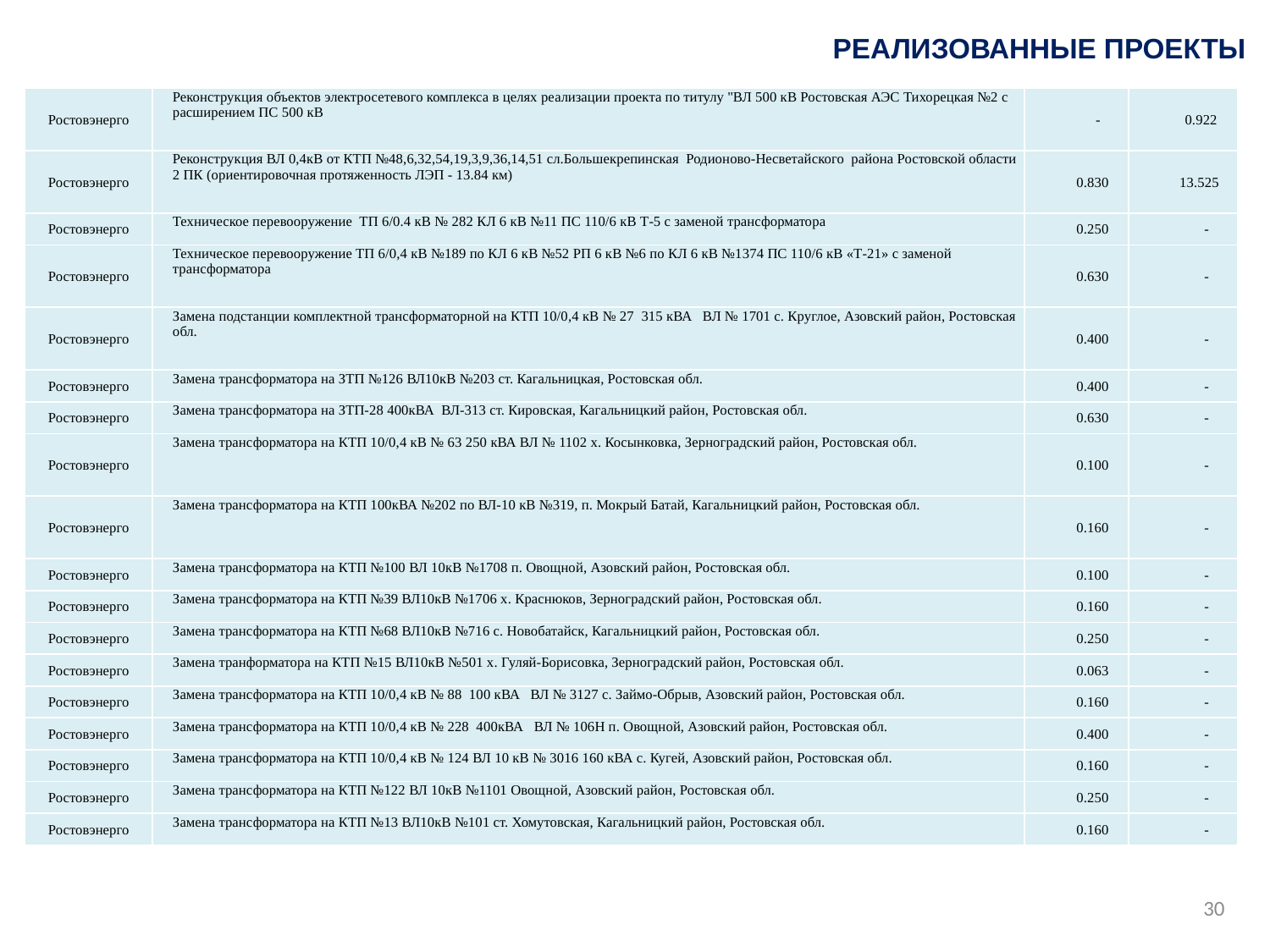

РЕАЛИЗОВАННЫЕ ПРОЕКТЫ
| Ростовэнерго | Реконструкция объектов электросетевого комплекса в целях реализации проекта по титулу "ВЛ 500 кВ Ростовская АЭС Тихорецкая №2 с расширением ПС 500 кВ | - | 0.922 |
| --- | --- | --- | --- |
| Ростовэнерго | Реконструкция ВЛ 0,4кВ от КТП №48,6,32,54,19,3,9,36,14,51 сл.Большекрепинская Родионово-Несветайского района Ростовской области 2 ПК (ориентировочная протяженность ЛЭП - 13.84 км) | 0.830 | 13.525 |
| Ростовэнерго | Техническое перевооружение ТП 6/0.4 кВ № 282 КЛ 6 кВ №11 ПС 110/6 кВ Т-5 с заменой трансформатора | 0.250 | - |
| Ростовэнерго | Техническое перевооружение ТП 6/0,4 кВ №189 по КЛ 6 кВ №52 РП 6 кВ №6 по КЛ 6 кВ №1374 ПС 110/6 кВ «Т-21» с заменой трансформатора | 0.630 | - |
| Ростовэнерго | Замена подстанции комплектной трансформаторной на КТП 10/0,4 кВ № 27 315 кВА ВЛ № 1701 с. Круглое, Азовский район, Ростовская обл. | 0.400 | - |
| Ростовэнерго | Замена трансформатора на ЗТП №126 ВЛ10кВ №203 ст. Кагальницкая, Ростовская обл. | 0.400 | - |
| Ростовэнерго | Замена трансформатора на ЗТП-28 400кВА ВЛ-313 ст. Кировская, Кагальницкий район, Ростовская обл. | 0.630 | - |
| Ростовэнерго | Замена трансформатора на КТП 10/0,4 кВ № 63 250 кВА ВЛ № 1102 х. Косынковка, Зерноградский район, Ростовская обл. | 0.100 | - |
| Ростовэнерго | Замена трансформатора на КТП 100кВА №202 по ВЛ-10 кВ №319, п. Мокрый Батай, Кагальницкий район, Ростовская обл. | 0.160 | - |
| Ростовэнерго | Замена трансформатора на КТП №100 ВЛ 10кВ №1708 п. Овощной, Азовский район, Ростовская обл. | 0.100 | - |
| Ростовэнерго | Замена трансформатора на КТП №39 ВЛ10кВ №1706 х. Краснюков, Зерноградский район, Ростовская обл. | 0.160 | - |
| Ростовэнерго | Замена трансформатора на КТП №68 ВЛ10кВ №716 с. Новобатайск, Кагальницкий район, Ростовская обл. | 0.250 | - |
| Ростовэнерго | Замена транформатора на КТП №15 ВЛ10кВ №501 х. Гуляй-Борисовка, Зерноградский район, Ростовская обл. | 0.063 | - |
| Ростовэнерго | Замена трансформатора на КТП 10/0,4 кВ № 88 100 кВА ВЛ № 3127 с. Займо-Обрыв, Азовский район, Ростовская обл. | 0.160 | - |
| Ростовэнерго | Замена трансформатора на КТП 10/0,4 кВ № 228 400кВА ВЛ № 106Н п. Овощной, Азовский район, Ростовская обл. | 0.400 | - |
| Ростовэнерго | Замена трансформатора на КТП 10/0,4 кВ № 124 ВЛ 10 кВ № 3016 160 кВА с. Кугей, Азовский район, Ростовская обл. | 0.160 | - |
| Ростовэнерго | Замена трансформатора на КТП №122 ВЛ 10кВ №1101 Овощной, Азовский район, Ростовская обл. | 0.250 | - |
| Ростовэнерго | Замена трансформатора на КТП №13 ВЛ10кВ №101 ст. Хомутовская, Кагальницкий район, Ростовская обл. | 0.160 | - |
30